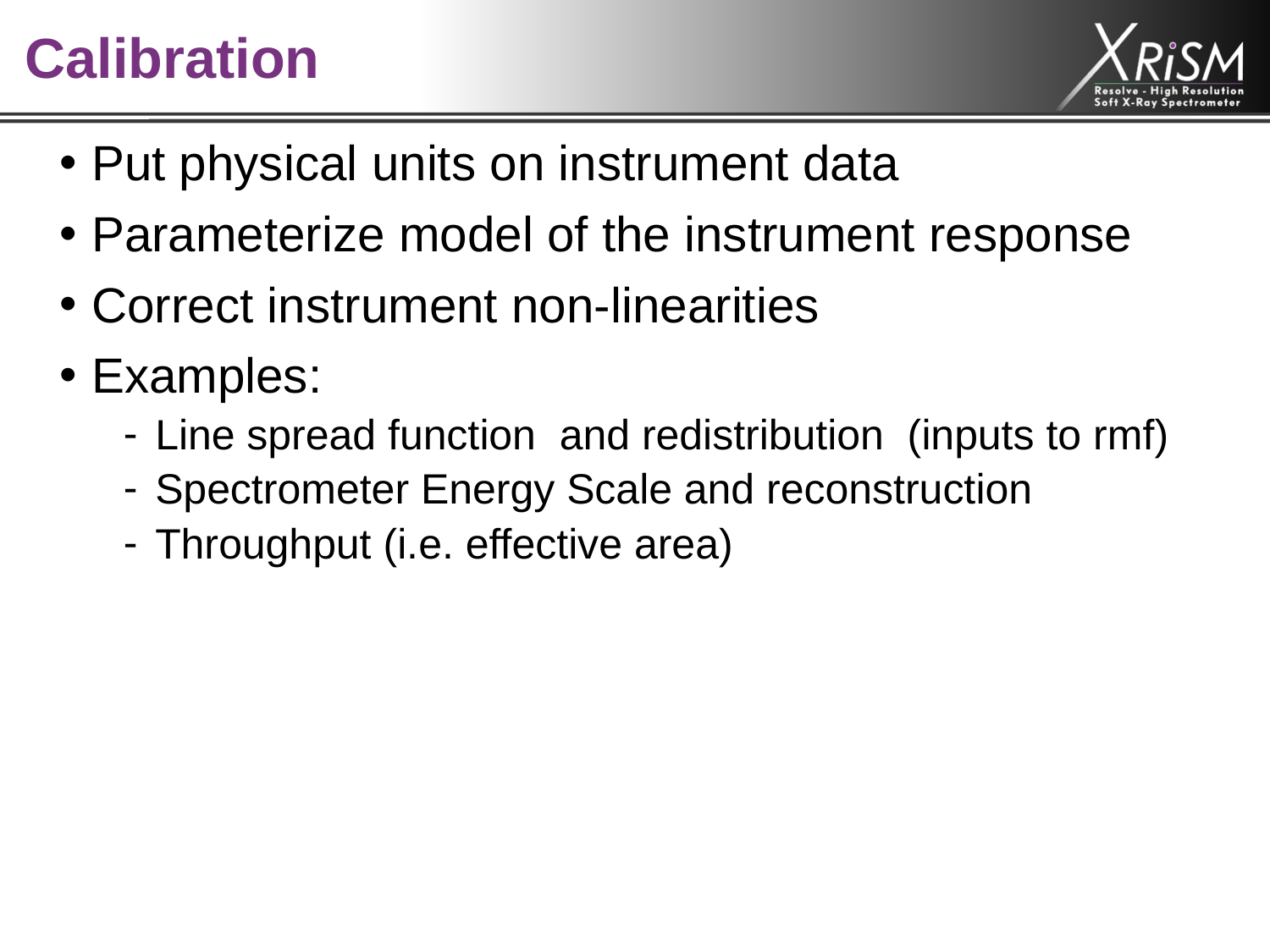

# Calibration
Put physical units on instrument data
Parameterize model of the instrument response
Correct instrument non-linearities
Examples:
Line spread function  and redistribution  (inputs to rmf)
Spectrometer Energy Scale and reconstruction
Throughput (i.e. effective area)